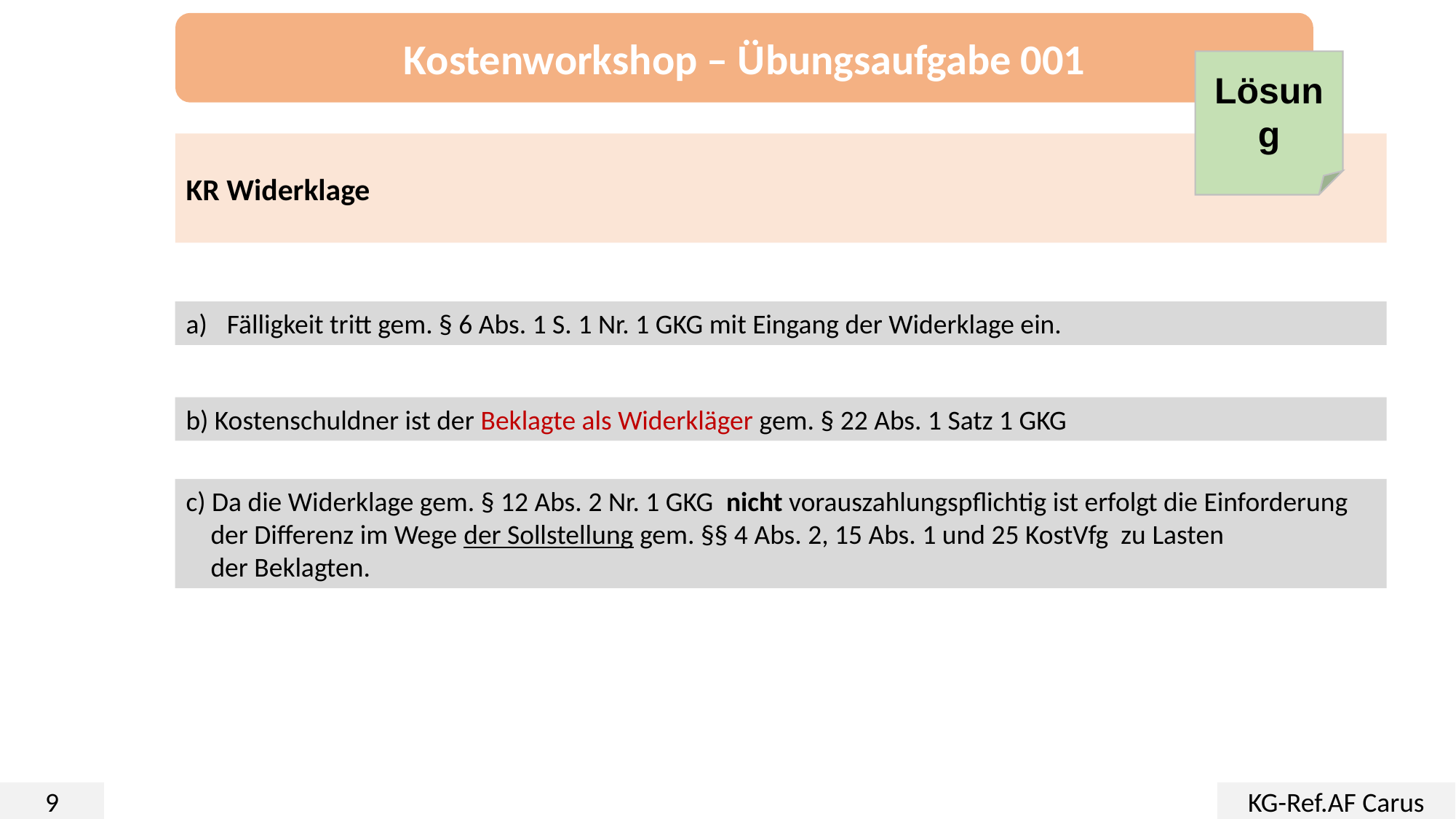

Kostenworkshop – Übungsaufgabe 001
Lösung
KR Widerklage
Fälligkeit tritt gem. § 6 Abs. 1 S. 1 Nr. 1 GKG mit Eingang der Widerklage ein.
b) Kostenschuldner ist der Beklagte als Widerkläger gem. § 22 Abs. 1 Satz 1 GKG
c) Da die Widerklage gem. § 12 Abs. 2 Nr. 1 GKG  nicht vorauszahlungspflichtig ist erfolgt die Einforderung
    der Differenz im Wege der Sollstellung gem. §§ 4 Abs. 2, 15 Abs. 1 und 25 KostVfg  zu Lasten
    der Beklagten.
9
KG-Ref.AF Carus